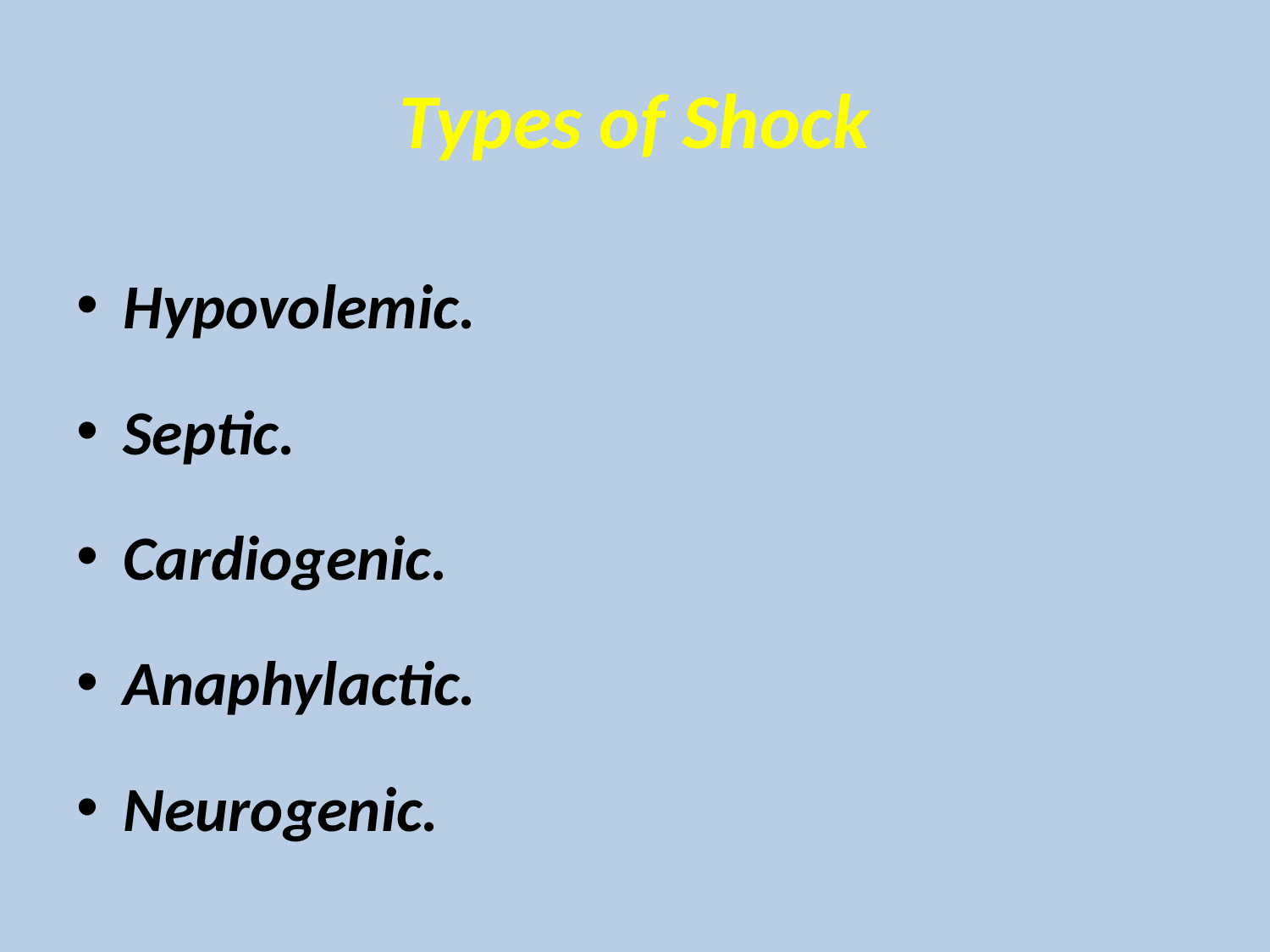

# Types of Shock
Hypovolemic.
Septic.
Cardiogenic.
Anaphylactic.
Neurogenic.